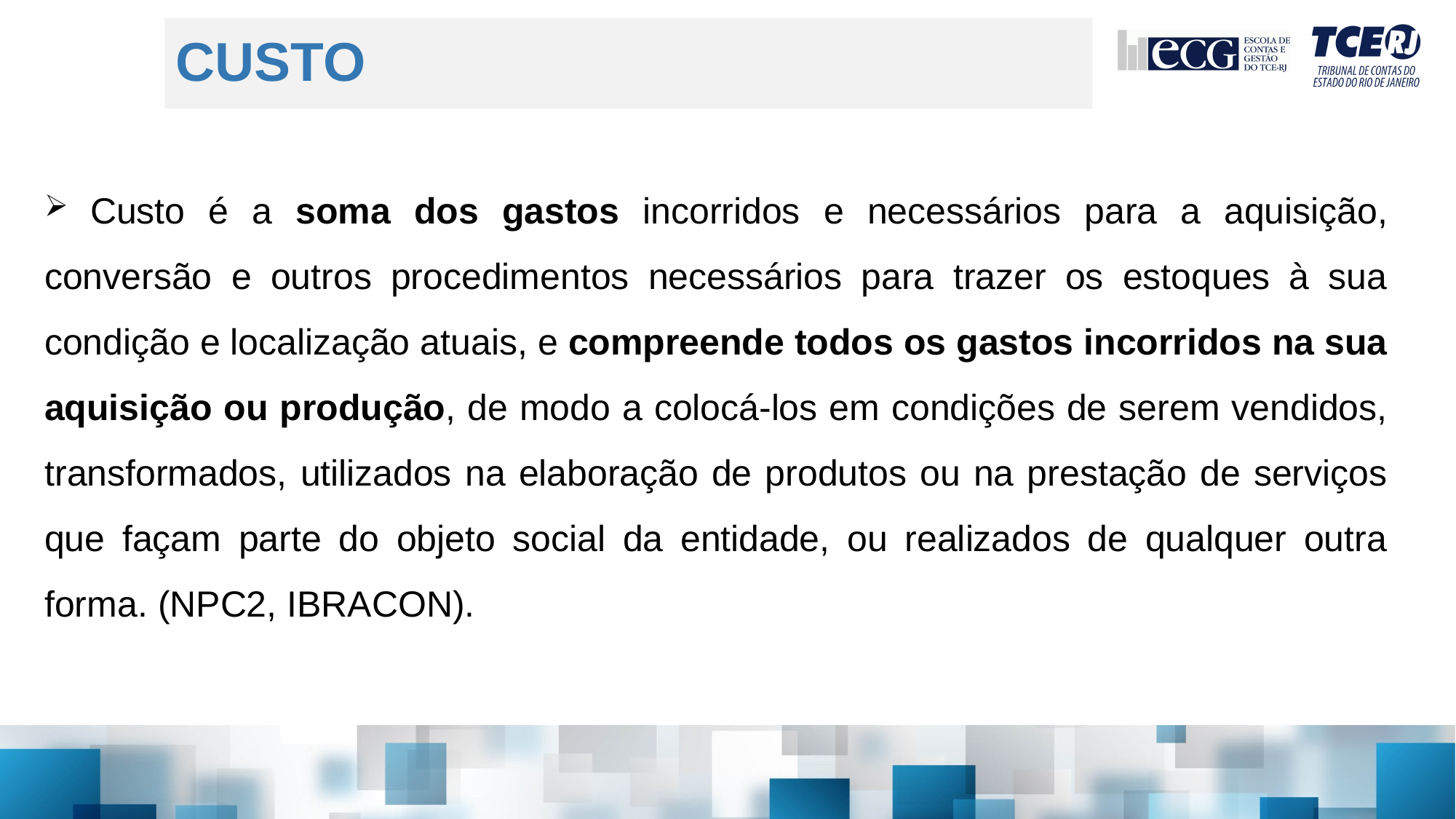

# CUSTO
 Custo é a soma dos gastos incorridos e necessários para a aquisição, conversão e outros procedimentos necessários para trazer os estoques à sua condição e localização atuais, e compreende todos os gastos incorridos na sua aquisição ou produção, de modo a colocá-los em condições de serem vendidos, transformados, utilizados na elaboração de produtos ou na prestação de serviços que façam parte do objeto social da entidade, ou realizados de qualquer outra forma. (NPC2, IBRACON).